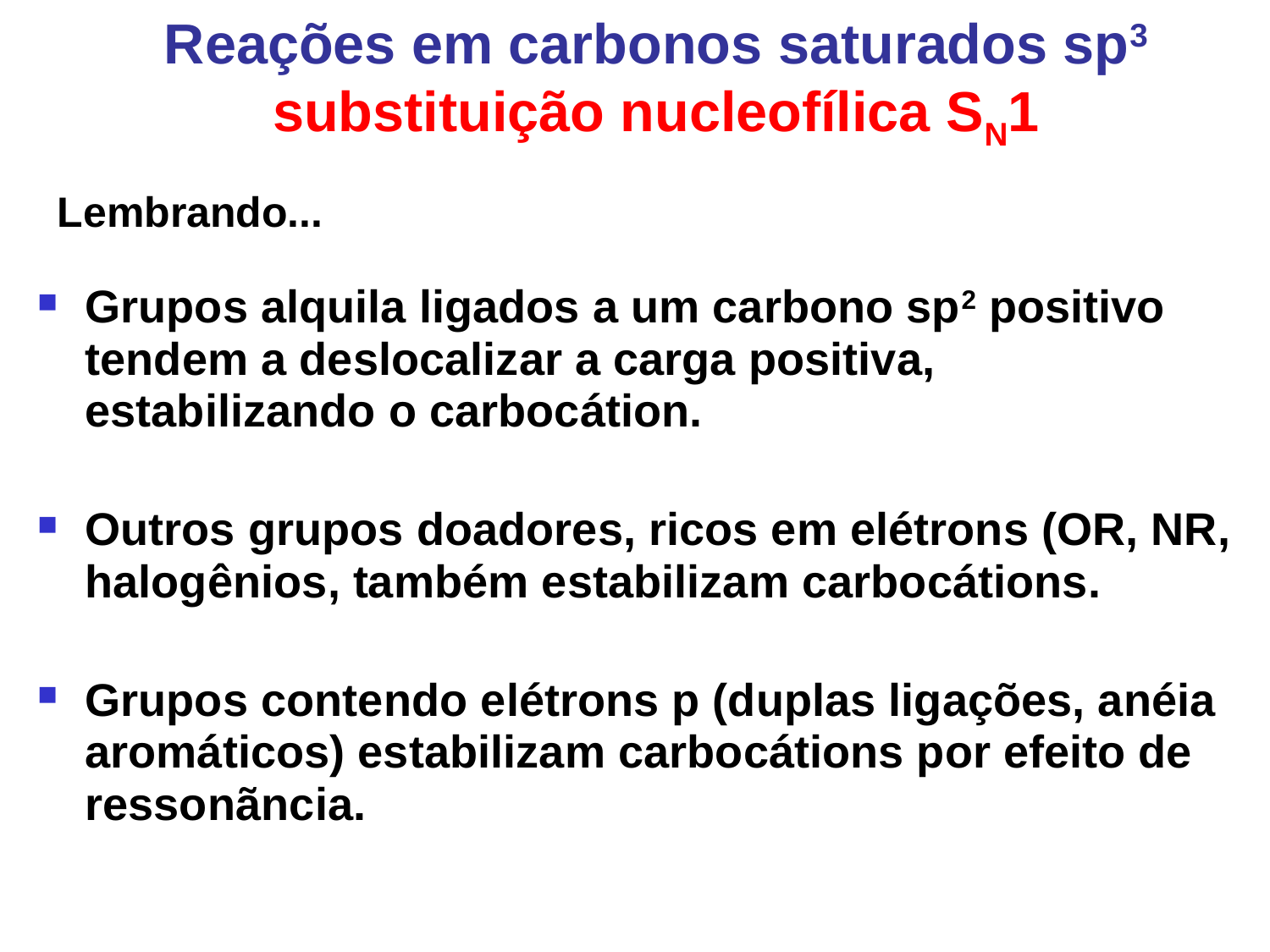

Reações em carbonos saturados sp3 substituição nucleofílica SN1
Lembrando...
Grupos alquila ligados a um carbono sp2 positivo tendem a deslocalizar a carga positiva, estabilizando o carbocátion.

Outros grupos doadores, ricos em elétrons (OR, NR, halogênios, também estabilizam carbocátions.

Grupos contendo elétrons p (duplas ligações, anéia aromáticos) estabilizam carbocátions por efeito de ressonãncia.